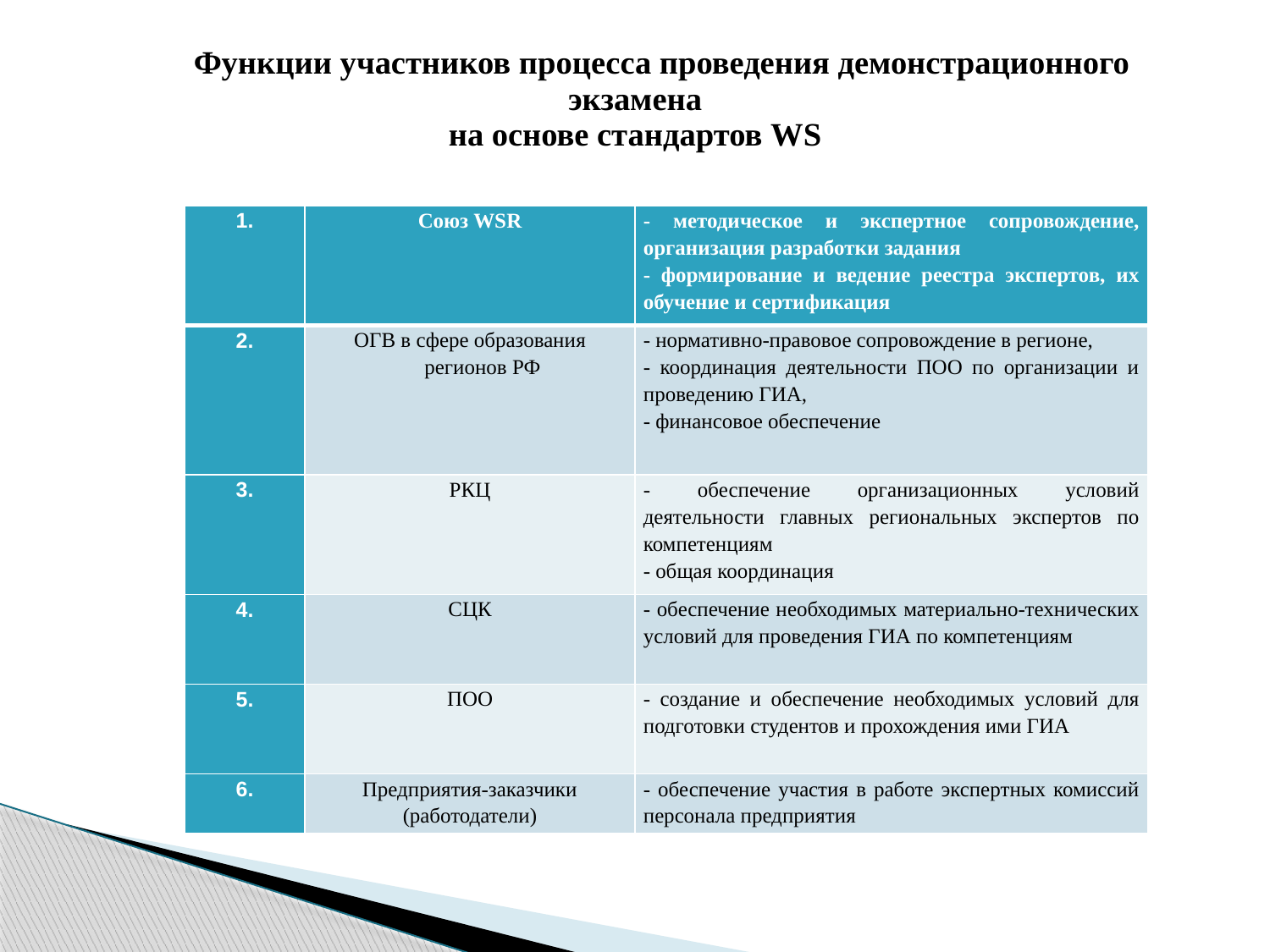

# Функции участников процесса проведения демонстрационного экзамена на основе стандартов WS
| 1. | Союз WSR | - методическое и экспертное сопровождение, организация разработки задания - формирование и ведение реестра экспертов, их обучение и сертификация |
| --- | --- | --- |
| 2. | ОГВ в сфере образования регионов РФ | - нормативно-правовое сопровождение в регионе, - координация деятельности ПОО по организации и проведению ГИА, - финансовое обеспечение |
| 3. | РКЦ | - обеспечение организационных условий деятельности главных региональных экспертов по компетенциям - общая координация |
| 4. | СЦК | - обеспечение необходимых материально-технических условий для проведения ГИА по компетенциям |
| 5. | ПОО | - создание и обеспечение необходимых условий для подготовки студентов и прохождения ими ГИА |
| 6. | Предприятия-заказчики (работодатели) | - обеспечение участия в работе экспертных комиссий персонала предприятия |